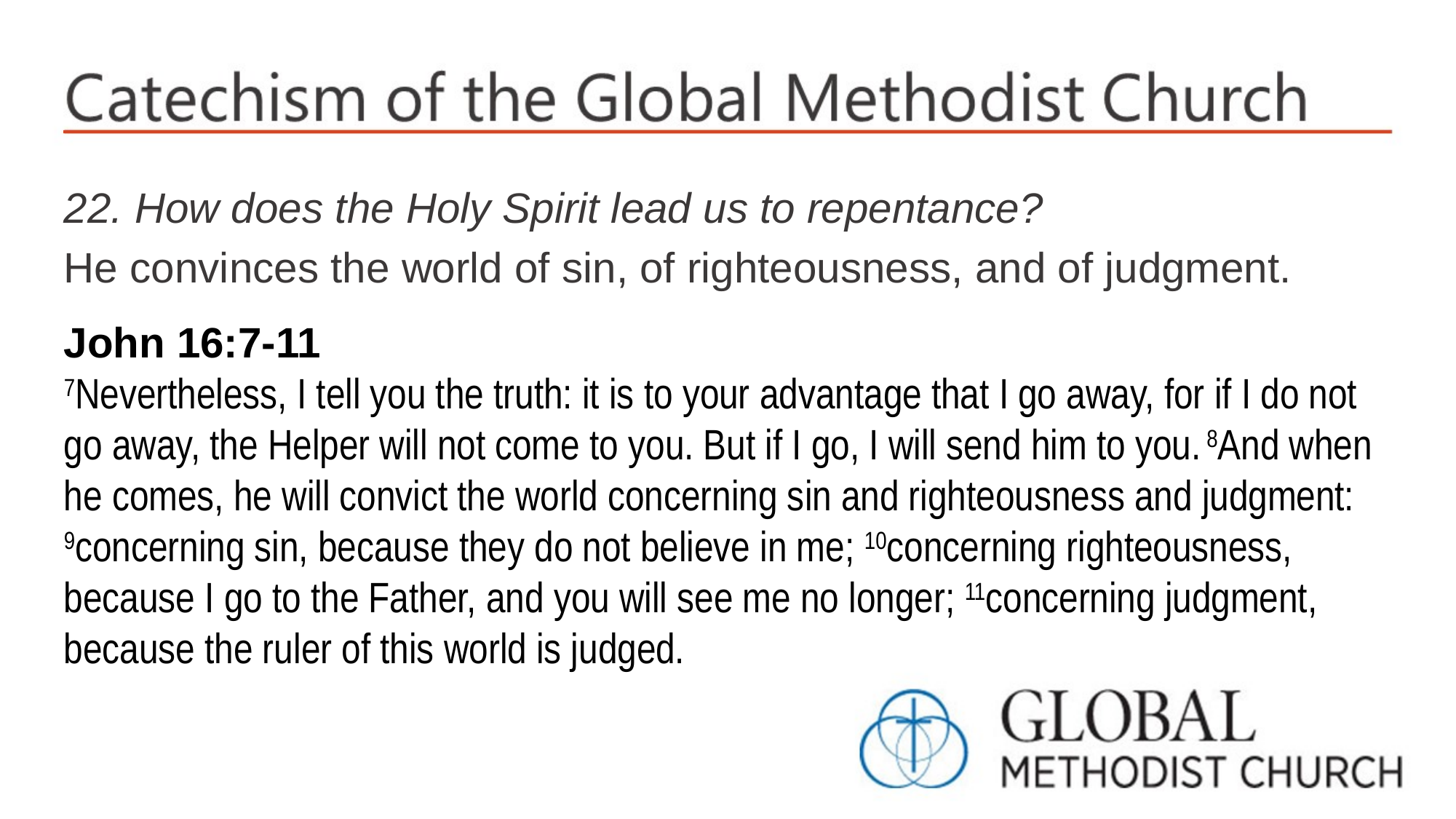

22. How does the Holy Spirit lead us to repentance?
He convinces the world of sin, of righteousness, and of judgment.
John 16:7-11
7Nevertheless, I tell you the truth: it is to your advantage that I go away, for if I do not go away, the Helper will not come to you. But if I go, I will send him to you. 8And when he comes, he will convict the world concerning sin and righteousness and judgment: 9concerning sin, because they do not believe in me; 10concerning righteousness, because I go to the Father, and you will see me no longer; 11concerning judgment, because the ruler of this world is judged.